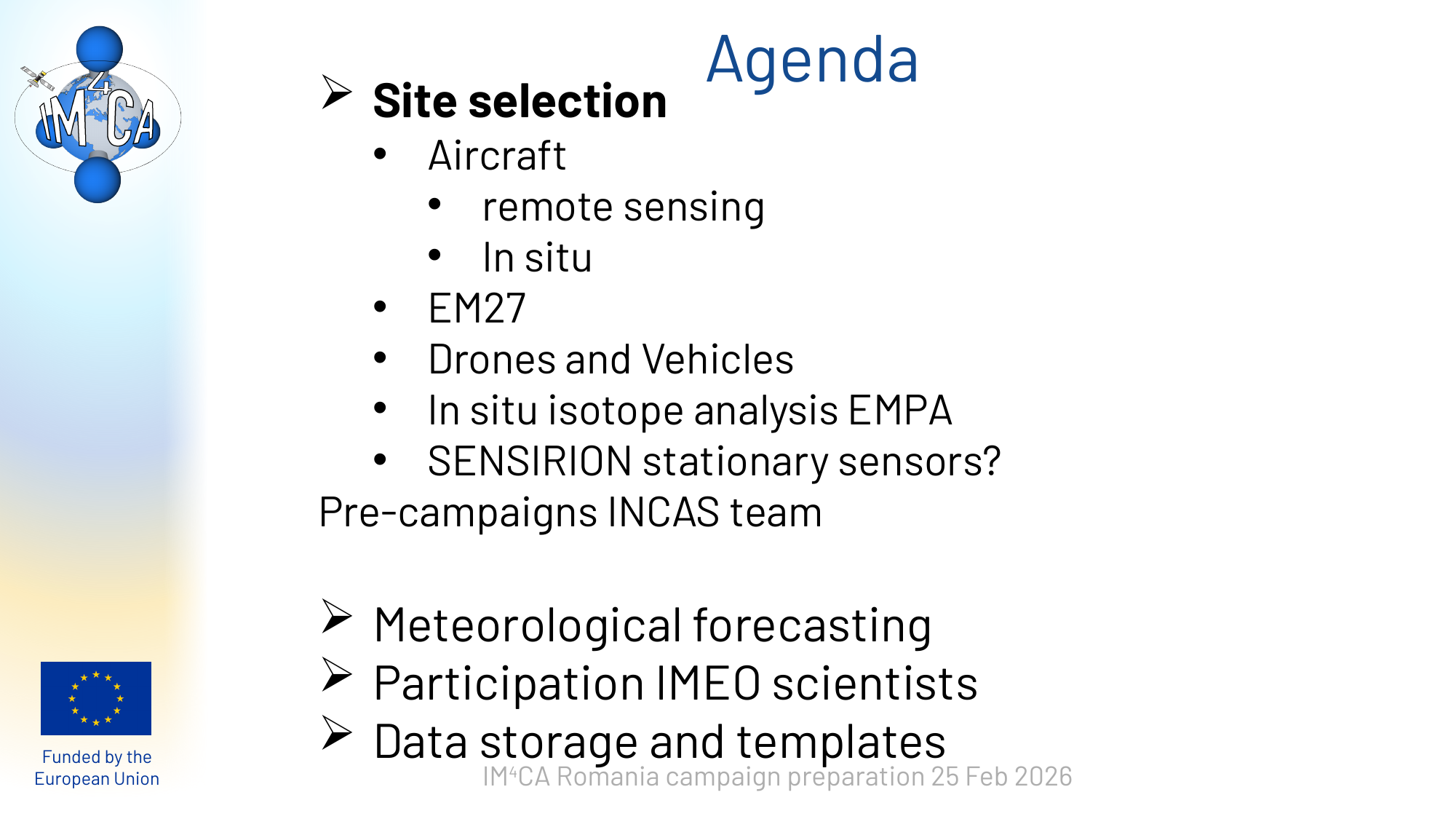

Agenda
Site selection
Aircraft
remote sensing
In situ
EM27
Drones and Vehicles
In situ isotope analysis EMPA
SENSIRION stationary sensors?
Pre-campaigns INCAS team

Meteorological forecasting
Participation IMEO scientists
Data storage and templates